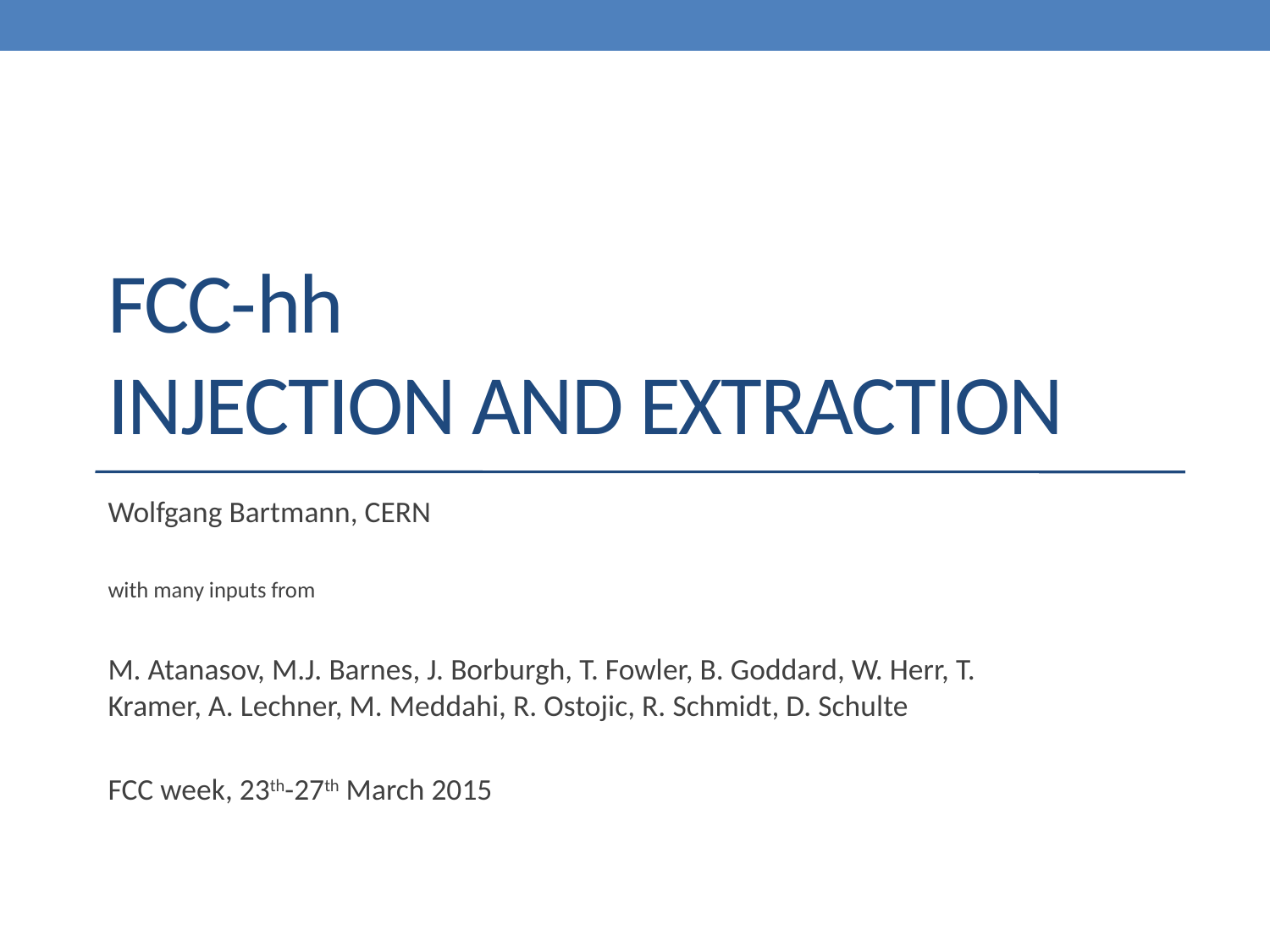

# FCC-hh Injection and Extraction
Wolfgang Bartmann, CERN

with many inputs from

M. Atanasov, M.J. Barnes, J. Borburgh, T. Fowler, B. Goddard, W. Herr, T. Kramer, A. Lechner, M. Meddahi, R. Ostojic, R. Schmidt, D. Schulte

FCC week, 23th-27th March 2015